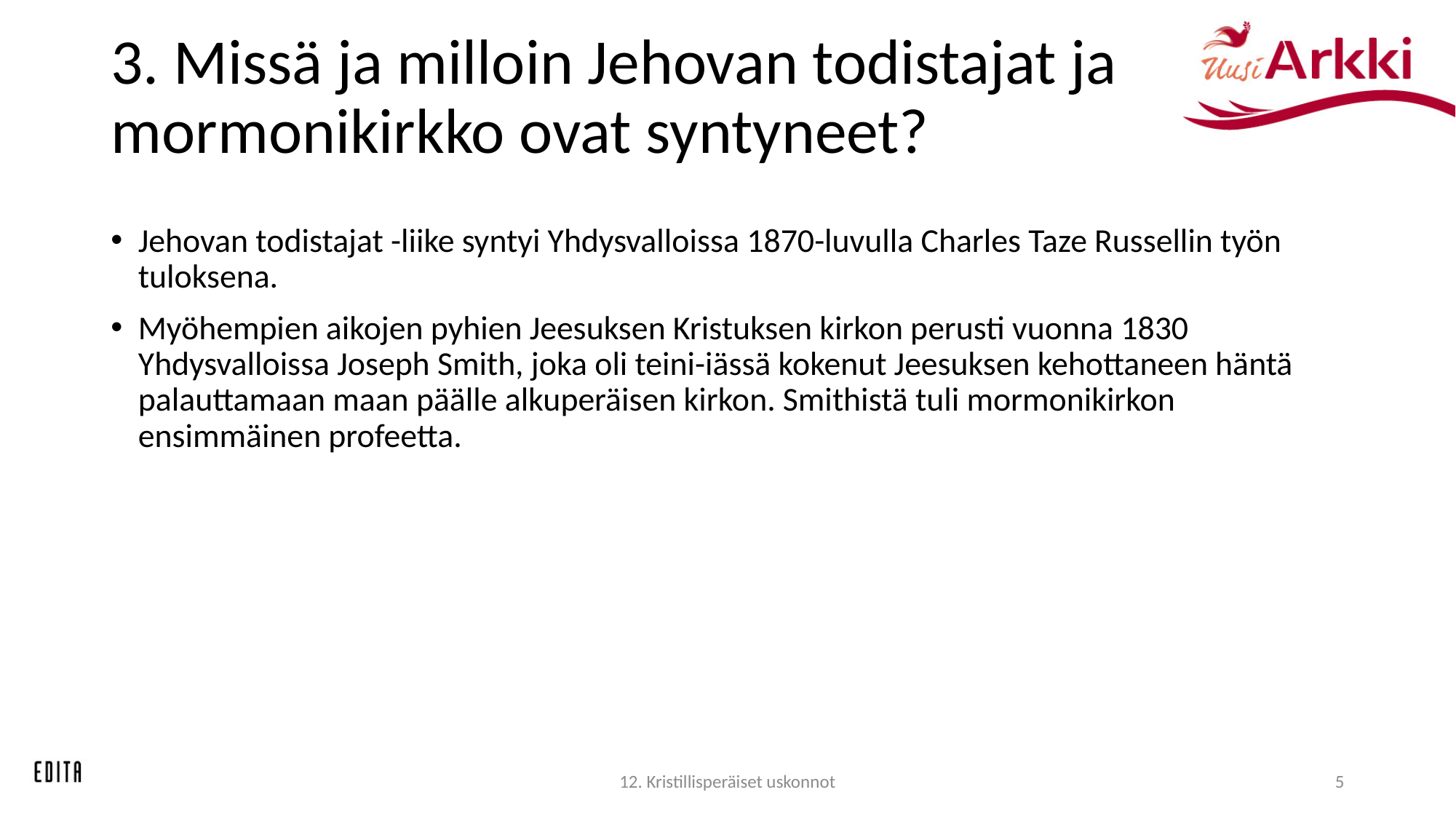

# 3. Missä ja milloin Jehovan todistajat ja mormonikirkko ovat syntyneet?
Jehovan todistajat -liike syntyi Yhdysvalloissa 1870-luvulla Charles Taze Russellin työn tuloksena.
Myöhempien aikojen pyhien Jeesuksen Kristuksen kirkon perusti vuonna 1830 Yhdysvalloissa Joseph Smith, joka oli teini-iässä kokenut Jeesuksen kehottaneen häntä palauttamaan maan päälle alkuperäisen kirkon. Smithistä tuli mormonikirkon ensimmäinen profeetta.
12. Kristillisperäiset uskonnot
5